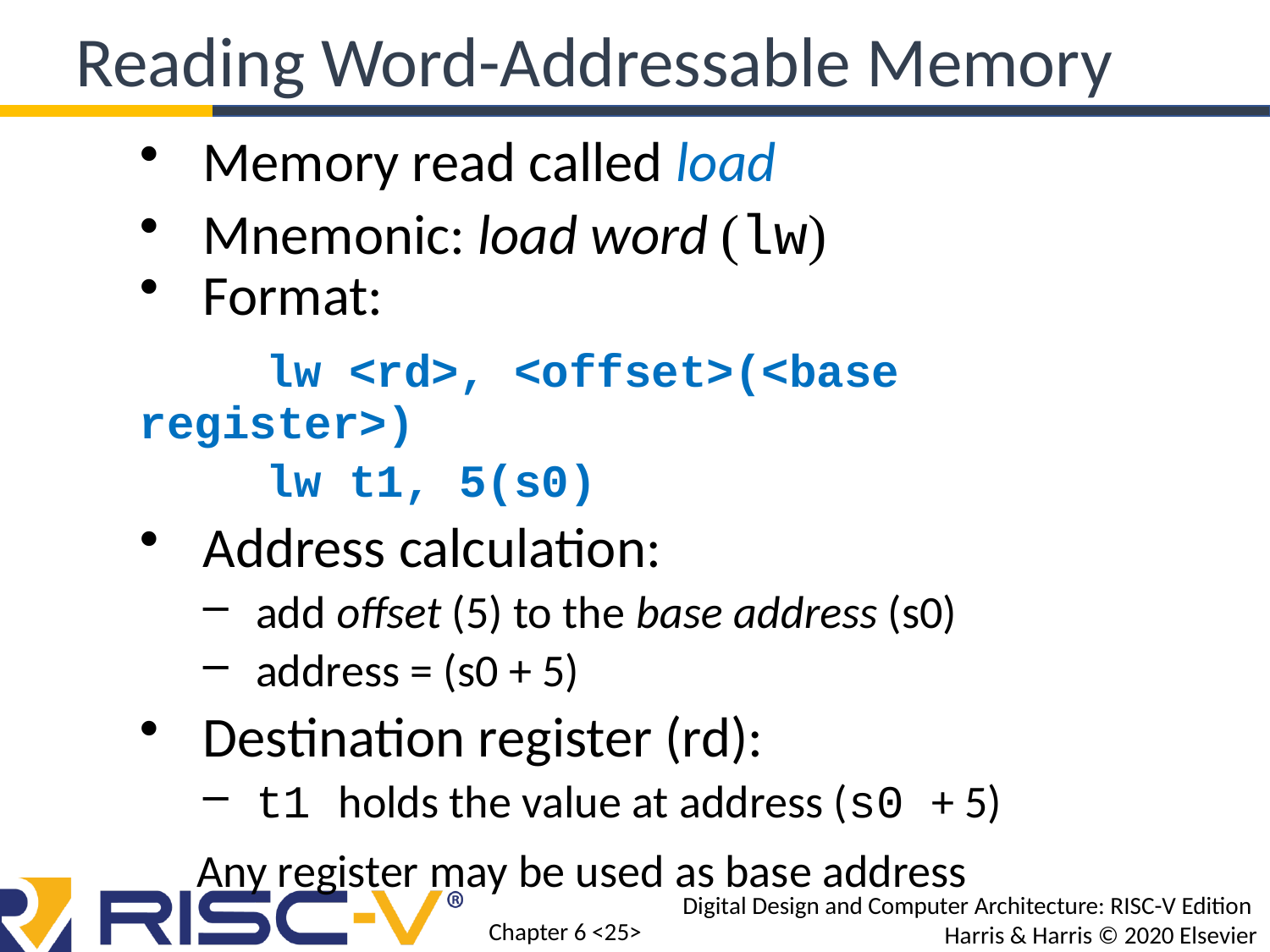

Reading Word-Addressable Memory
Memory read called load
Mnemonic: load word (lw)
Format:
	lw <rd>, <offset>(<base register>)
	lw t1, 5(s0)
Address calculation:
add offset (5) to the base address (s0)
address = (s0 + 5)
Destination register (rd):
t1 holds the value at address (s0 + 5)

     Any register may be used as base address